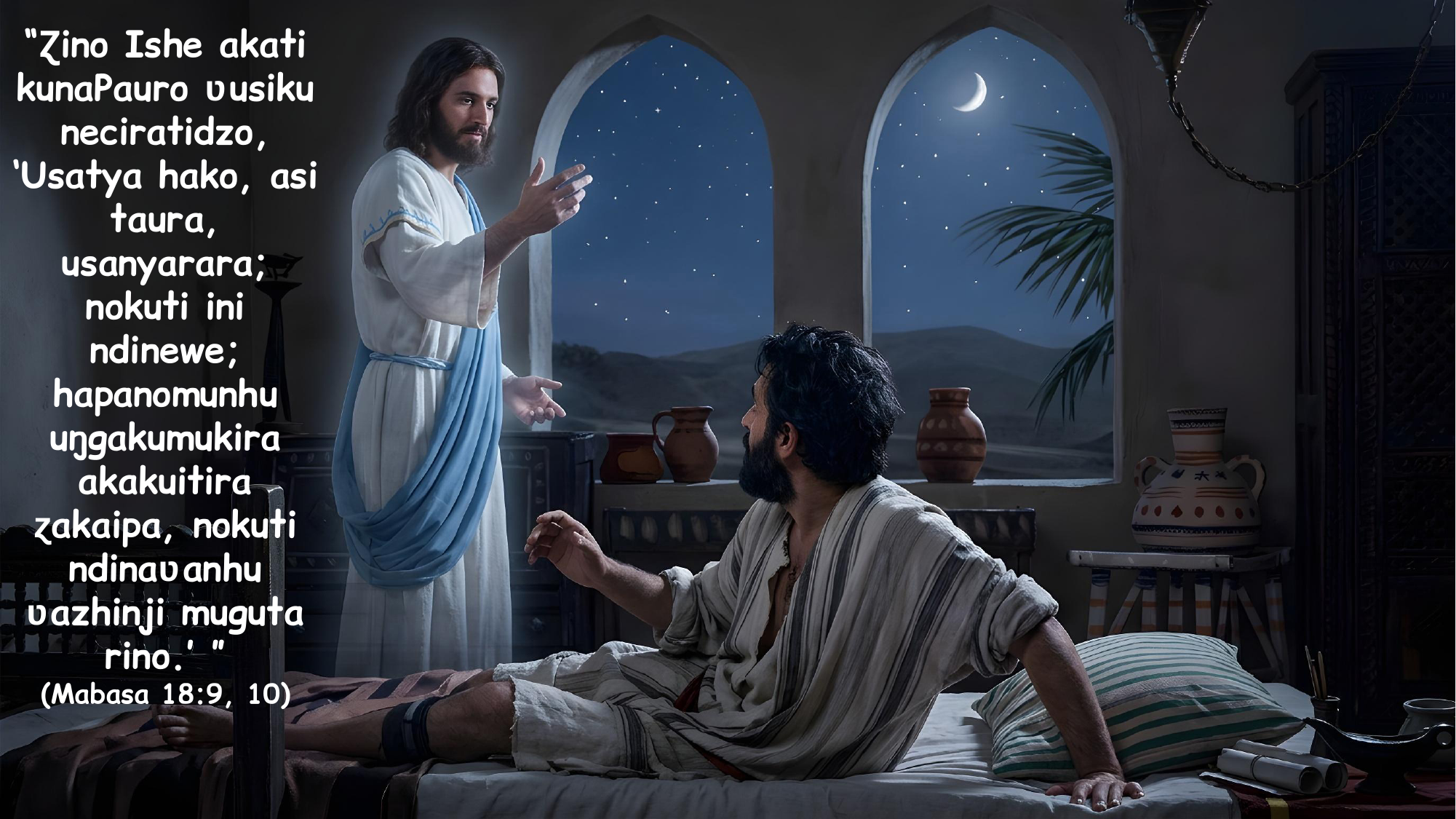

“Ɀino Ishe akati kunaPauro ʋusiku neciratidzo, ‘Usatya hako, asi taura, usanyarara; nokuti ini ndinewe; hapanomunhu uŋgakumukira akakuitira ɀakaipa, nokuti ndinaʋanhu ʋazhinji muguta rino.’ ”
(Mabasa 18:9, 10)